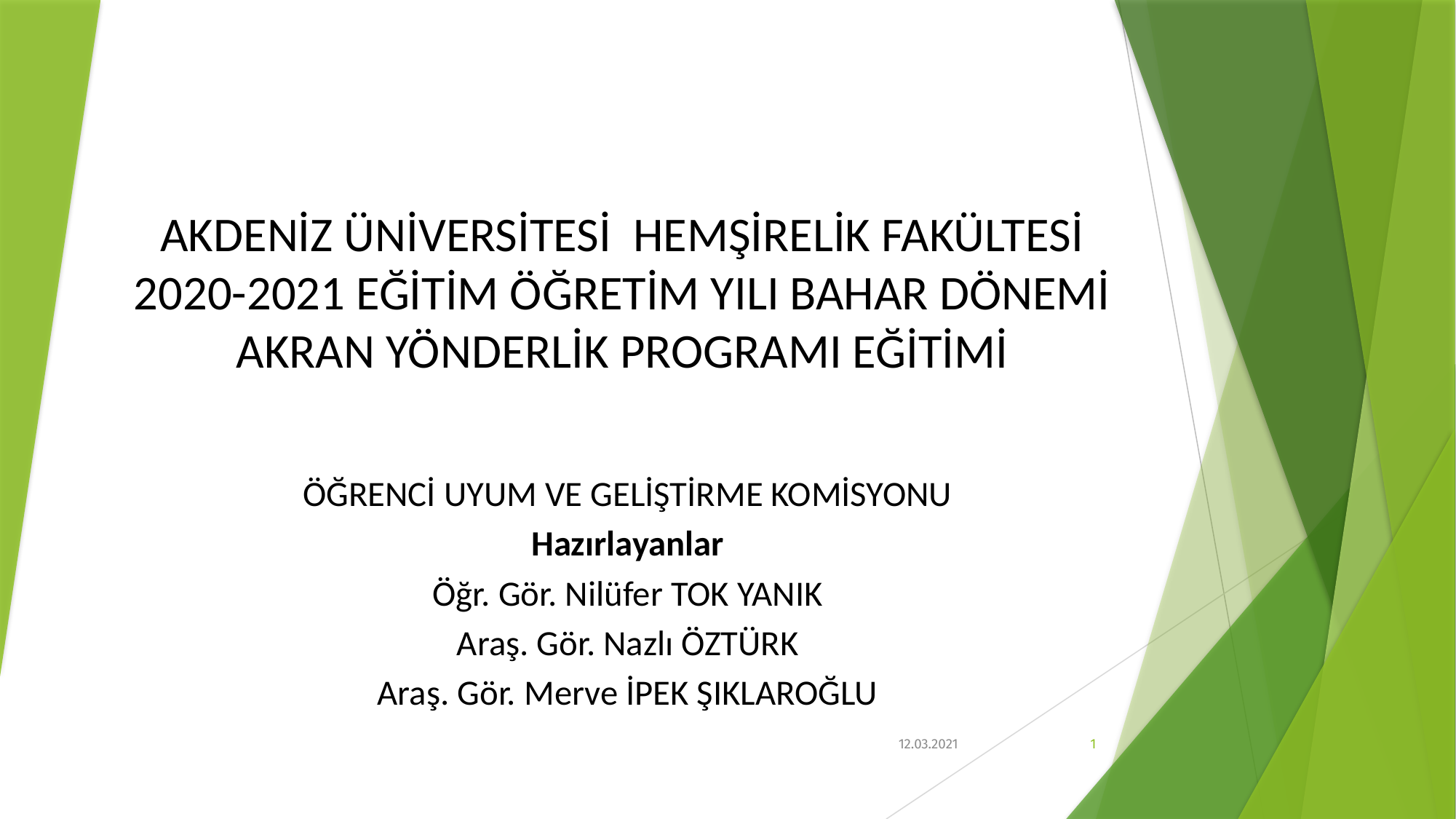

# AKDENİZ ÜNİVERSİTESİ  HEMŞİRELİK FAKÜLTESİ 2020-2021 EĞİTİM ÖĞRETİM YILI BAHAR DÖNEMİ AKRAN YÖNDERLİK PROGRAMI EĞİTİMİ
ÖĞRENCİ UYUM VE GELİŞTİRME KOMİSYONU
Hazırlayanlar
Öğr. Gör. Nilüfer TOK YANIK
Araş. Gör. Nazlı ÖZTÜRK
Araş. Gör. Merve İPEK ŞIKLAROĞLU

12.03.2021
1